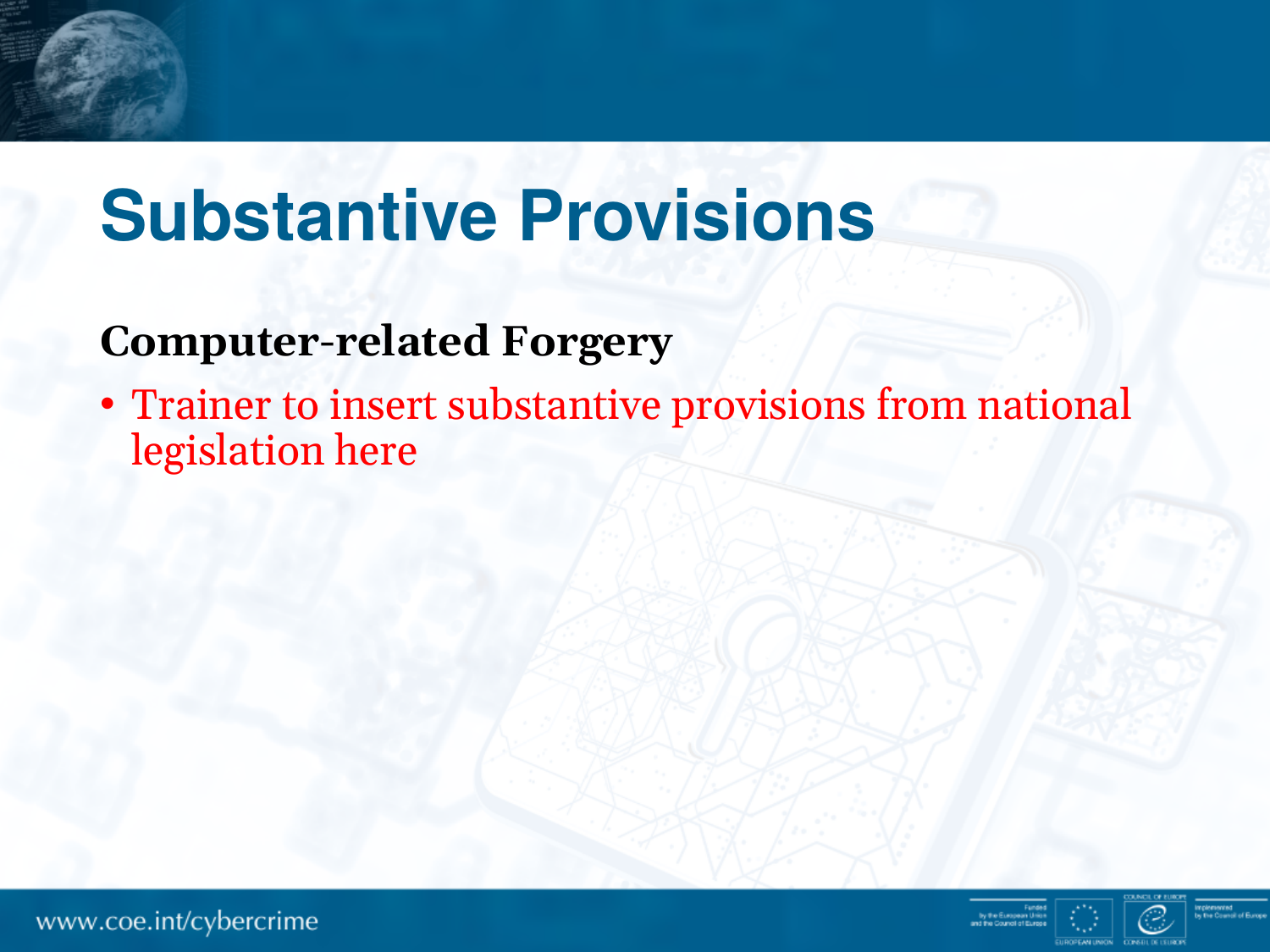

# Substantive Provisions
Computer-related Forgery
Trainer to insert substantive provisions from national legislation here